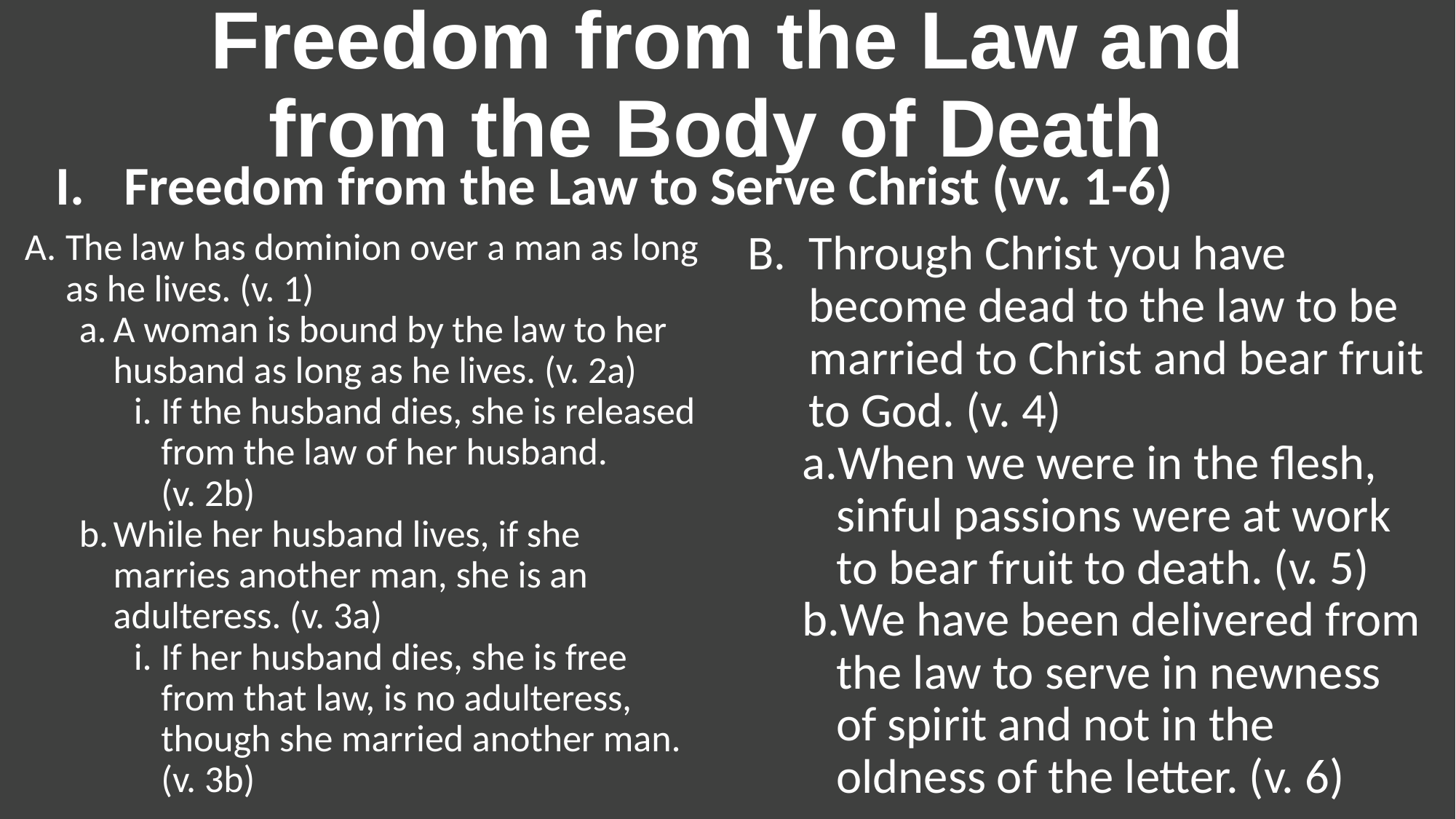

Freedom from the Law and from the Body of Death
Freedom from the Law to Serve Christ (vv. 1-6)
The law has dominion over a man as long as he lives. (v. 1)
A woman is bound by the law to her husband as long as he lives. (v. 2a)
If the husband dies, she is released from the law of her husband.        (v. 2b)
While her husband lives, if she marries another man, she is an adulteress. (v. 3a)
If her husband dies, she is free from that law, is no adulteress, though she married another man. (v. 3b)
Through Christ you have become dead to the law to be married to Christ and bear fruit to God. (v. 4)
When we were in the flesh, sinful passions were at work to bear fruit to death. (v. 5)
We have been delivered from the law to serve in newness of spirit and not in the oldness of the letter. (v. 6)